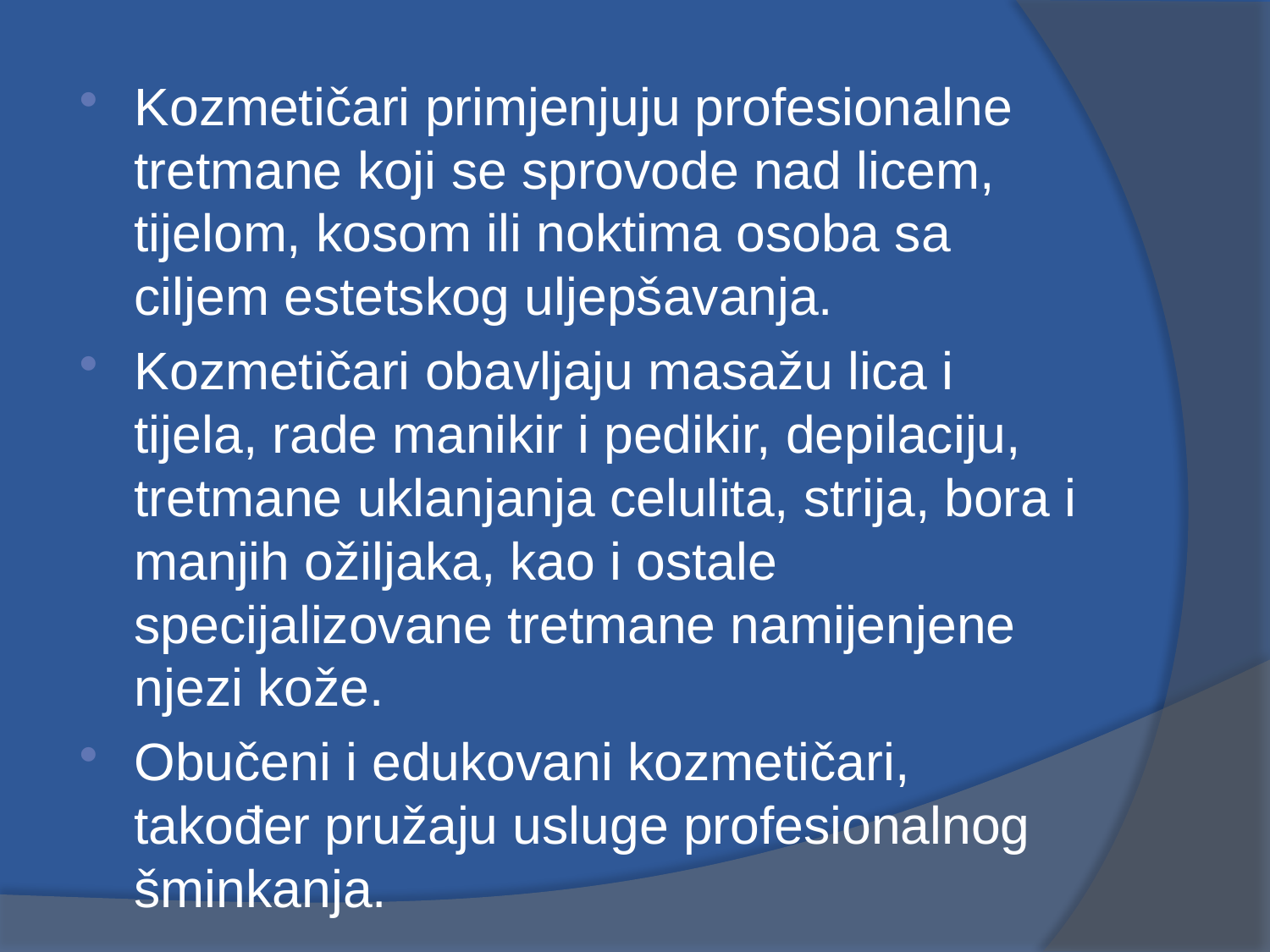

#
Kozmetičari primjenjuju profesionalne tretmane koji se sprovode nad licem, tijelom, kosom ili noktima osoba sa ciljem estetskog uljepšavanja.
Kozmetičari obavljaju masažu lica i tijela, rade manikir i pedikir, depilaciju, tretmane uklanjanja celulita, strija, bora i manjih ožiljaka, kao i ostale specijalizovane tretmane namijenjene njezi kože.
Obučeni i edukovani kozmetičari, također pružaju usluge profesionalnog šminkanja.